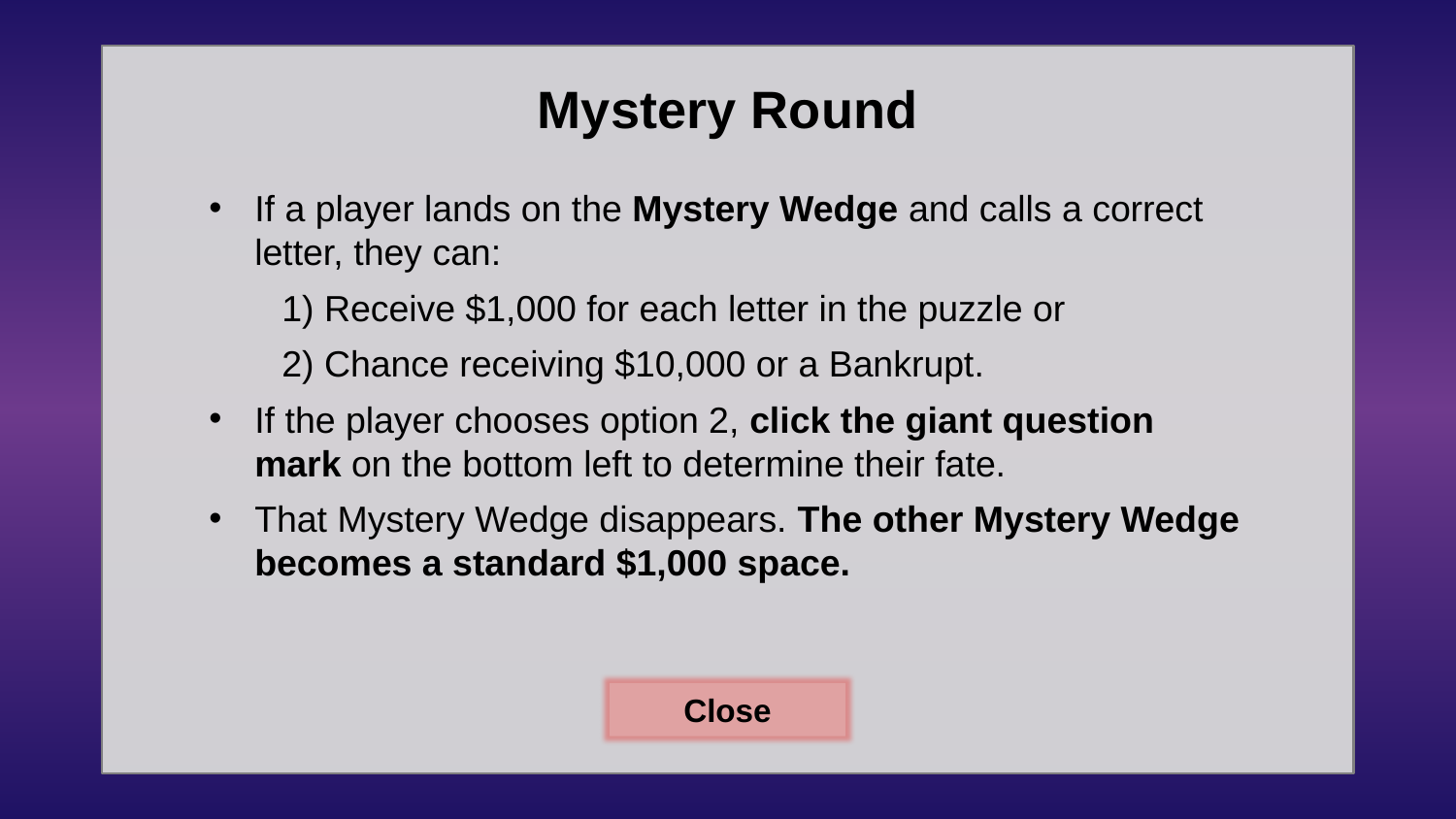

Mystery Round
If a player lands on the Mystery Wedge and calls a correct letter, they can:
1) Receive $1,000 for each letter in the puzzle or
2) Chance receiving $10,000 or a Bankrupt.
If the player chooses option 2, click the giant question mark on the bottom left to determine their fate.
That Mystery Wedge disappears. The other Mystery Wedge becomes a standard $1,000 space.
Close